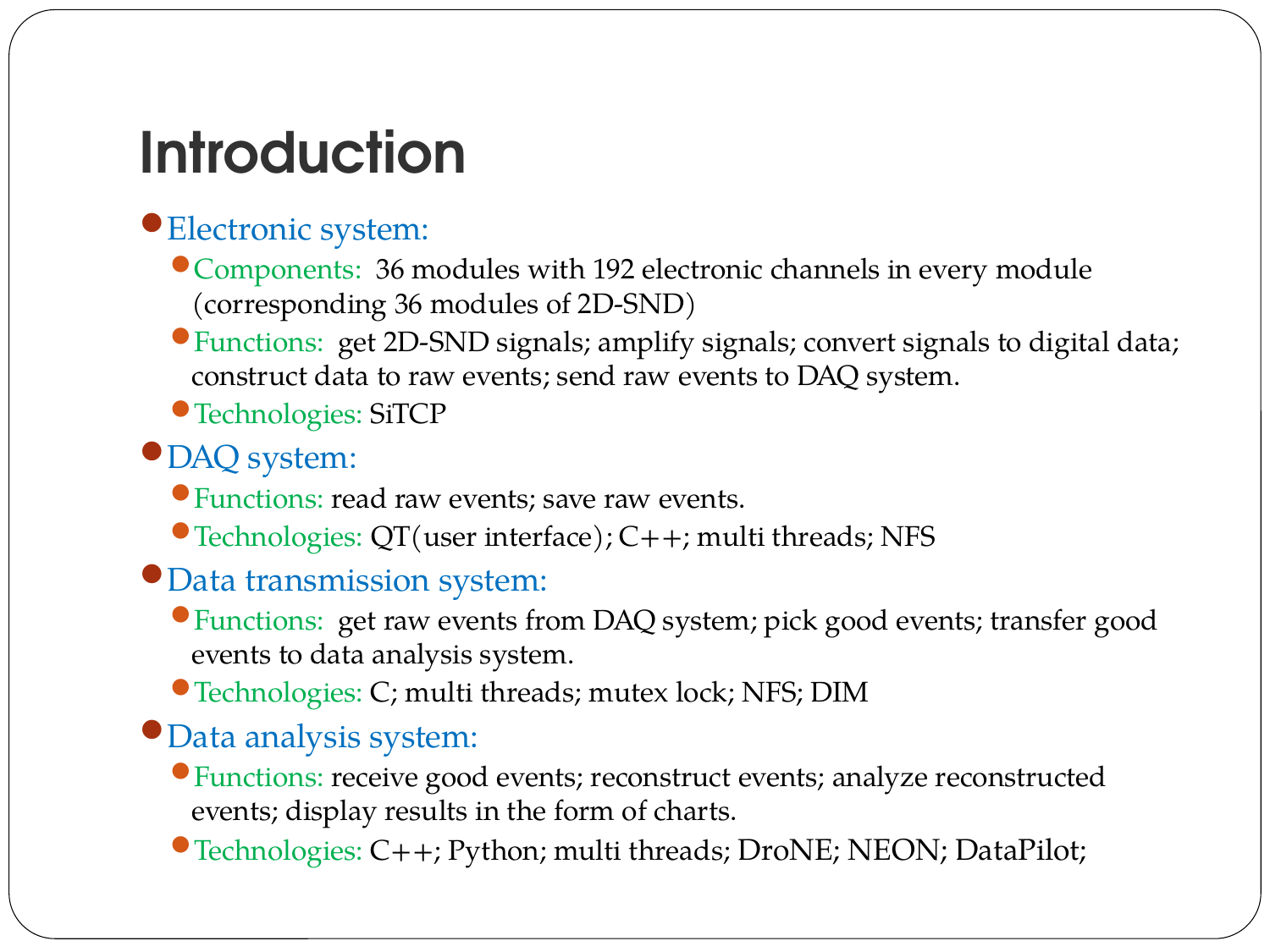

# Introduction
Electronic system:
Components:  36 modules with 192 electronic channels in every module (corresponding 36 modules of 2D-SND)
Functions:  get 2D-SND signals; amplify signals; convert signals to digital data; construct data to raw events; send raw events to DAQ system.
Technologies: SiTCP
DAQ system:
Functions: read raw events; save raw events.
Technologies: QT(user interface); C++; multi threads; NFS
Data transmission system:
Functions:  get raw events from DAQ system; pick good events; transfer good events to data analysis system.
Technologies: C; multi threads; mutex lock; NFS; DIM
Data analysis system:
Functions: receive good events; reconstruct events; analyze reconstructed events; display results in the form of charts.
Technologies: C++; Python; multi threads; DroNE; NEON; DataPilot;